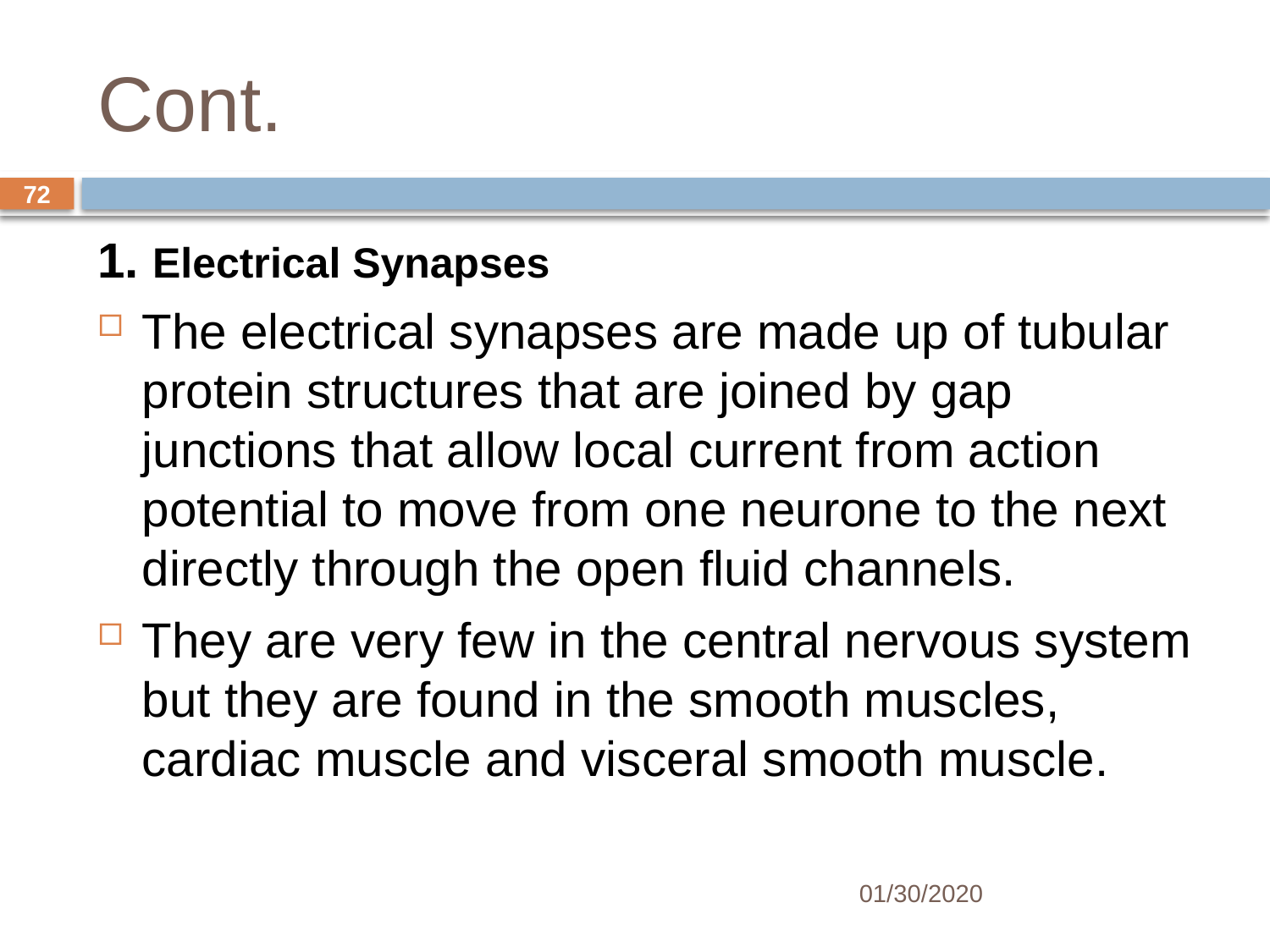

# Cont.
72
1. Electrical Synapses
The electrical synapses are made up of tubular protein structures that are joined by gap junctions that allow local current from action potential to move from one neurone to the next directly through the open fluid channels.
They are very few in the central nervous system but they are found in the smooth muscles, cardiac muscle and visceral smooth muscle.

01/30/2020